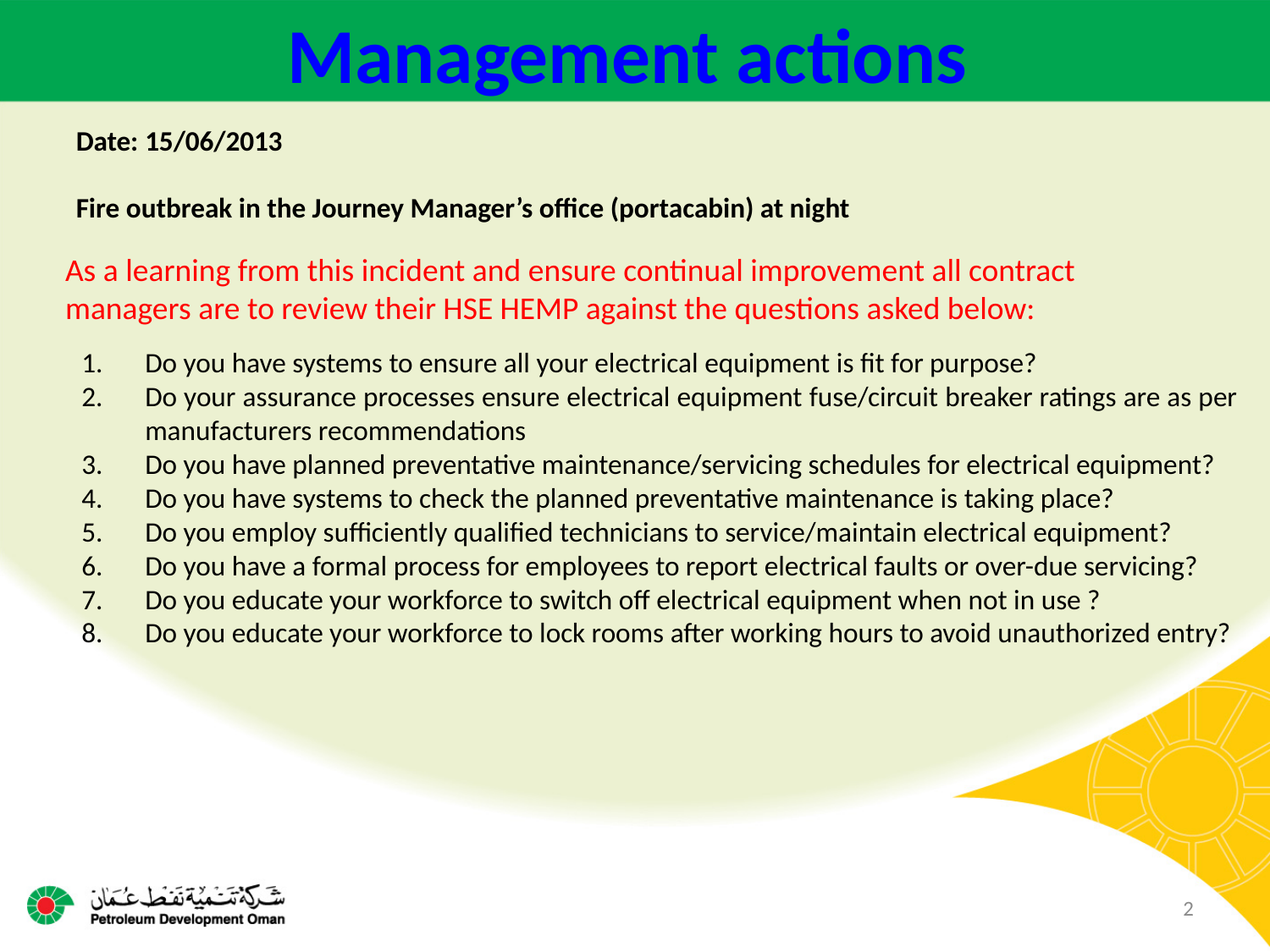

Management actions

Date: 15/06/2013

Fire outbreak in the Journey Manager’s office (portacabin) at night
As a learning from this incident and ensure continual improvement all contract
managers are to review their HSE HEMP against the questions asked below:
Do you have systems to ensure all your electrical equipment is fit for purpose?
Do your assurance processes ensure electrical equipment fuse/circuit breaker ratings are as per manufacturers recommendations
Do you have planned preventative maintenance/servicing schedules for electrical equipment?
Do you have systems to check the planned preventative maintenance is taking place?
Do you employ sufficiently qualified technicians to service/maintain electrical equipment?
Do you have a formal process for employees to report electrical faults or over-due servicing?
Do you educate your workforce to switch off electrical equipment when not in use ?
Do you educate your workforce to lock rooms after working hours to avoid unauthorized entry?

2